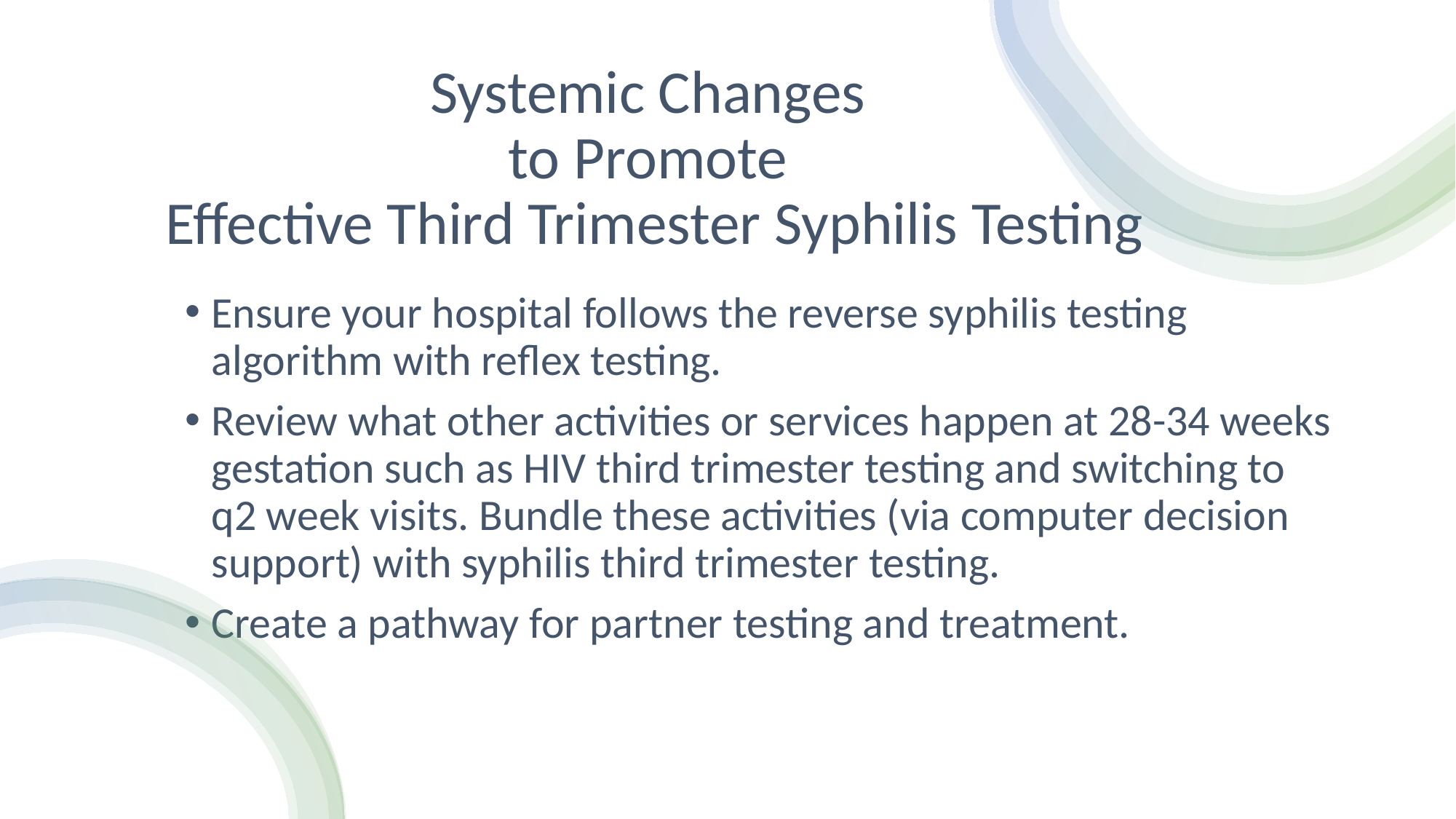

# Systemic Changes to Promote Effective Third Trimester Syphilis Testing
Ensure your hospital follows the reverse syphilis testing algorithm with reflex testing.
Review what other activities or services happen at 28-34 weeks gestation such as HIV third trimester testing and switching to q2 week visits. Bundle these activities (via computer decision support) with syphilis third trimester testing.
Create a pathway for partner testing and treatment.